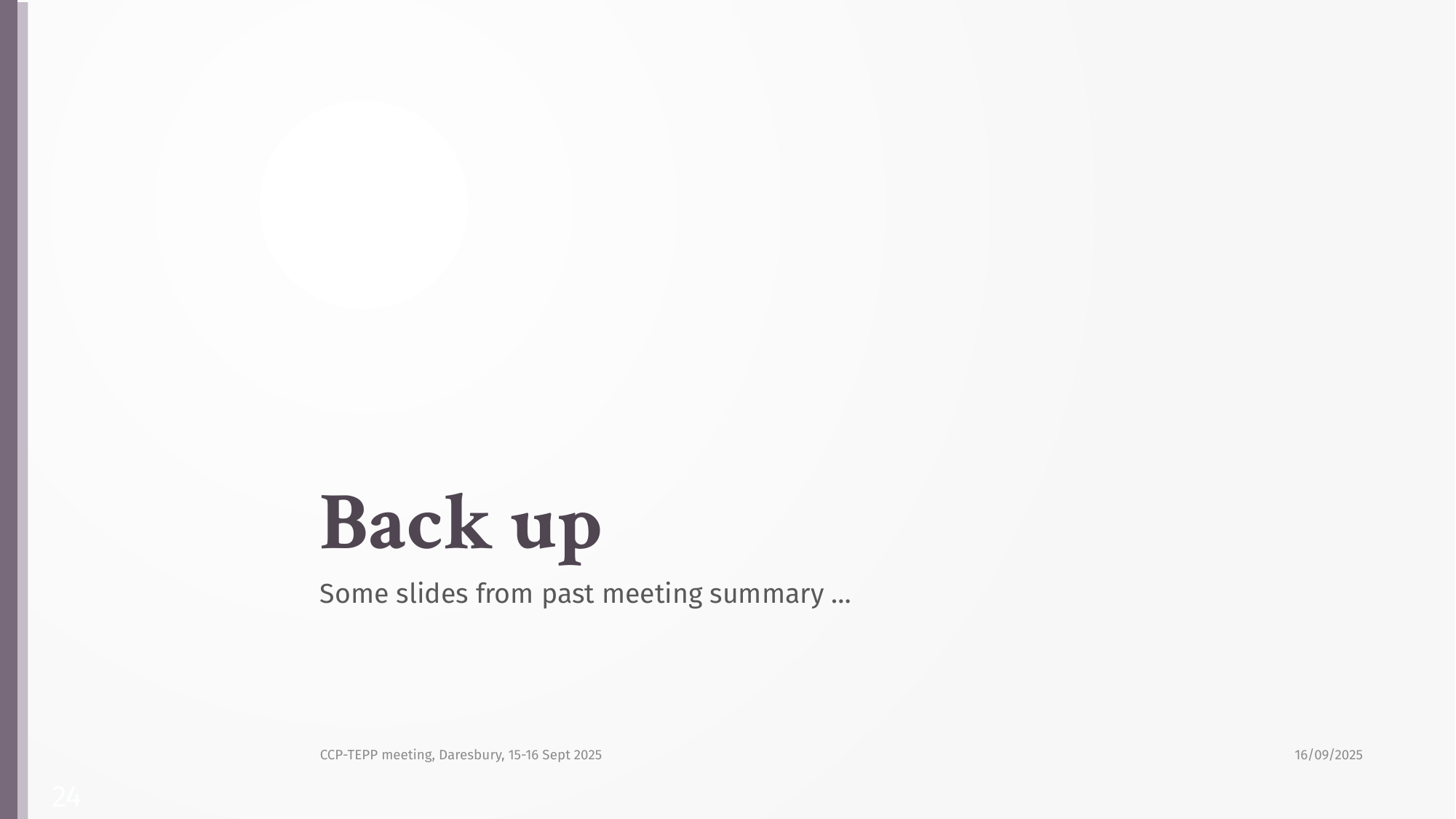

# Back up
Some slides from past meeting summary …
16/09/2025
CCP-TEPP meeting, Daresbury, 15-16 Sept 2025
24